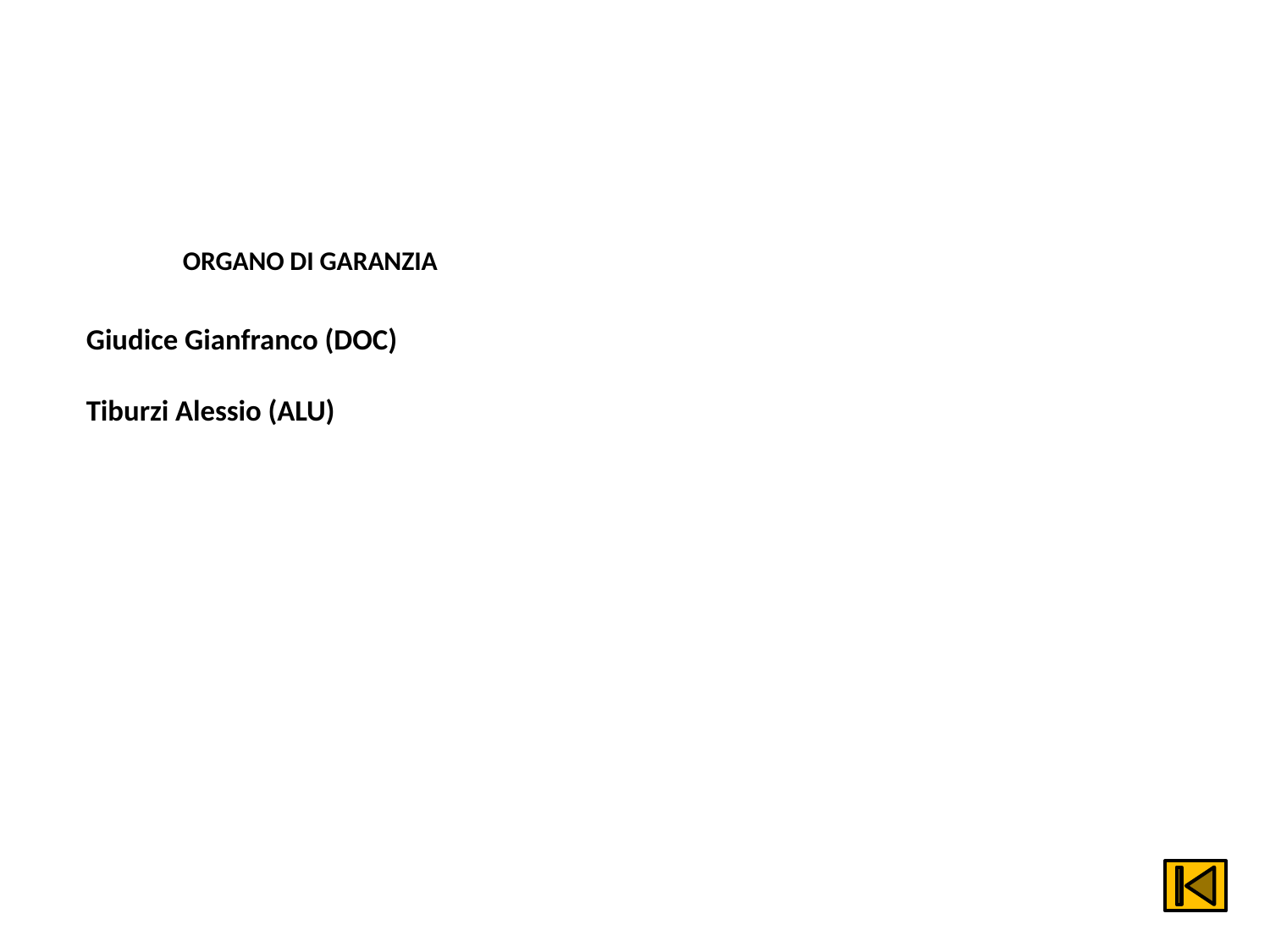

# ORGANO DI GARANZIA Giudice Gianfranco (DOC) Tiburzi Alessio (ALU)